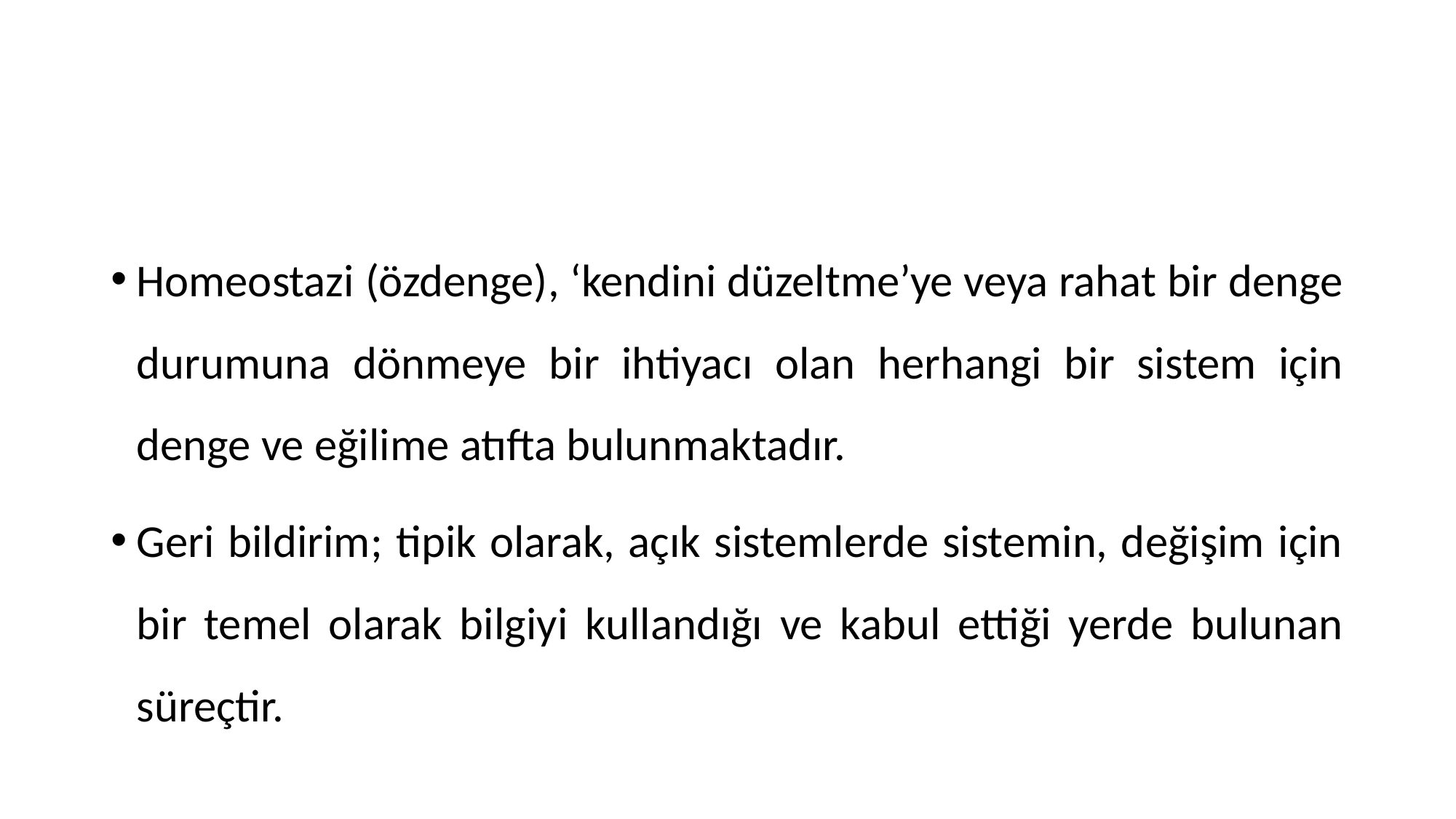

#
Homeostazi (özdenge), ‘kendini düzeltme’ye veya rahat bir denge durumuna dönmeye bir ihtiyacı olan herhangi bir sistem için denge ve eğilime atıfta bulunmaktadır.
Geri bildirim; tipik olarak, açık sistemlerde sistemin, değişim için bir temel olarak bilgiyi kullandığı ve kabul ettiği yerde bulunan süreçtir.